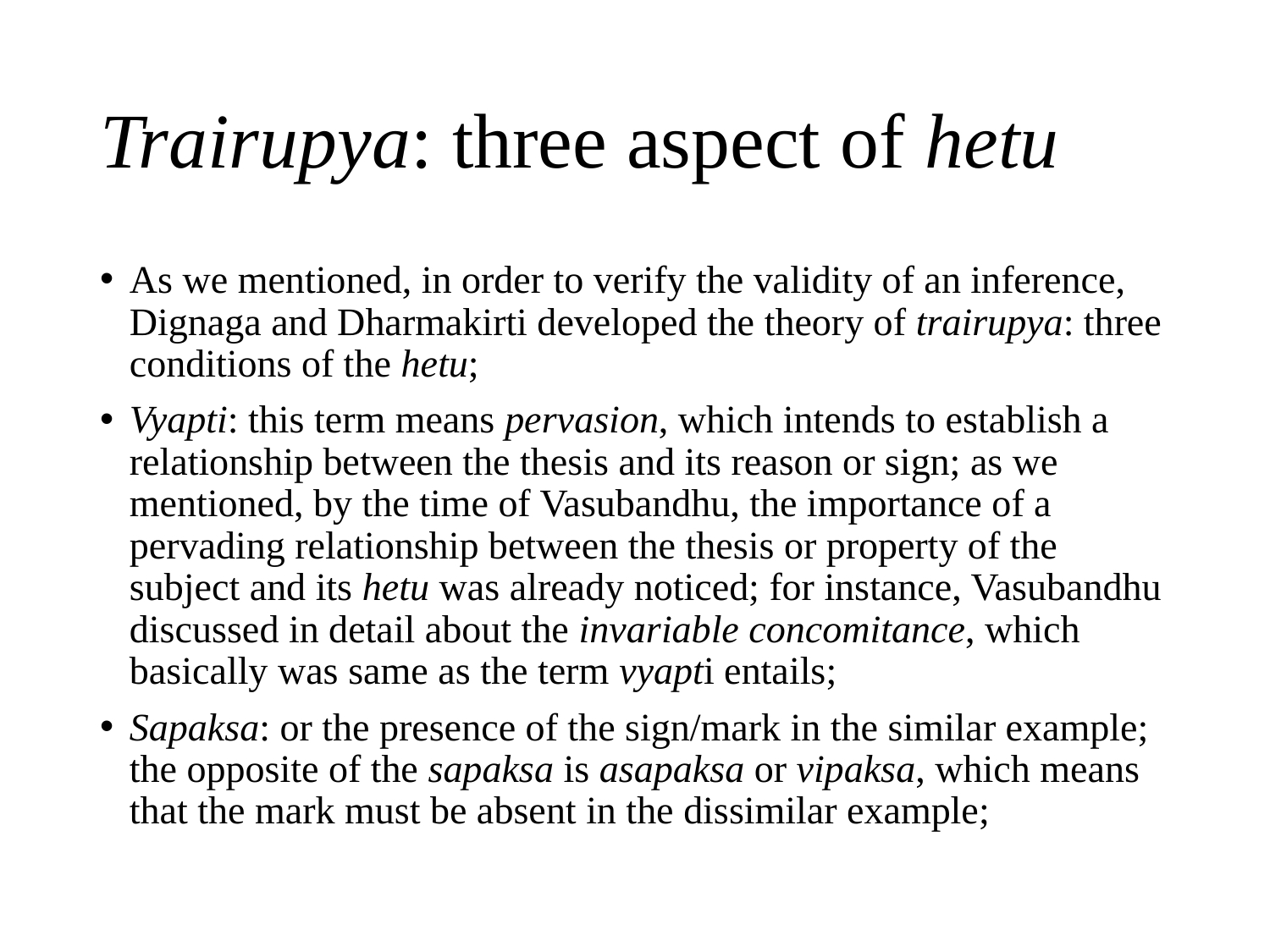

# Trairupya: three aspect of hetu
As we mentioned, in order to verify the validity of an inference, Dignaga and Dharmakirti developed the theory of trairupya: three conditions of the hetu;
Vyapti: this term means pervasion, which intends to establish a relationship between the thesis and its reason or sign; as we mentioned, by the time of Vasubandhu, the importance of a pervading relationship between the thesis or property of the subject and its hetu was already noticed; for instance, Vasubandhu discussed in detail about the invariable concomitance, which basically was same as the term vyapti entails;
Sapaksa: or the presence of the sign/mark in the similar example; the opposite of the sapaksa is asapaksa or vipaksa, which means that the mark must be absent in the dissimilar example;